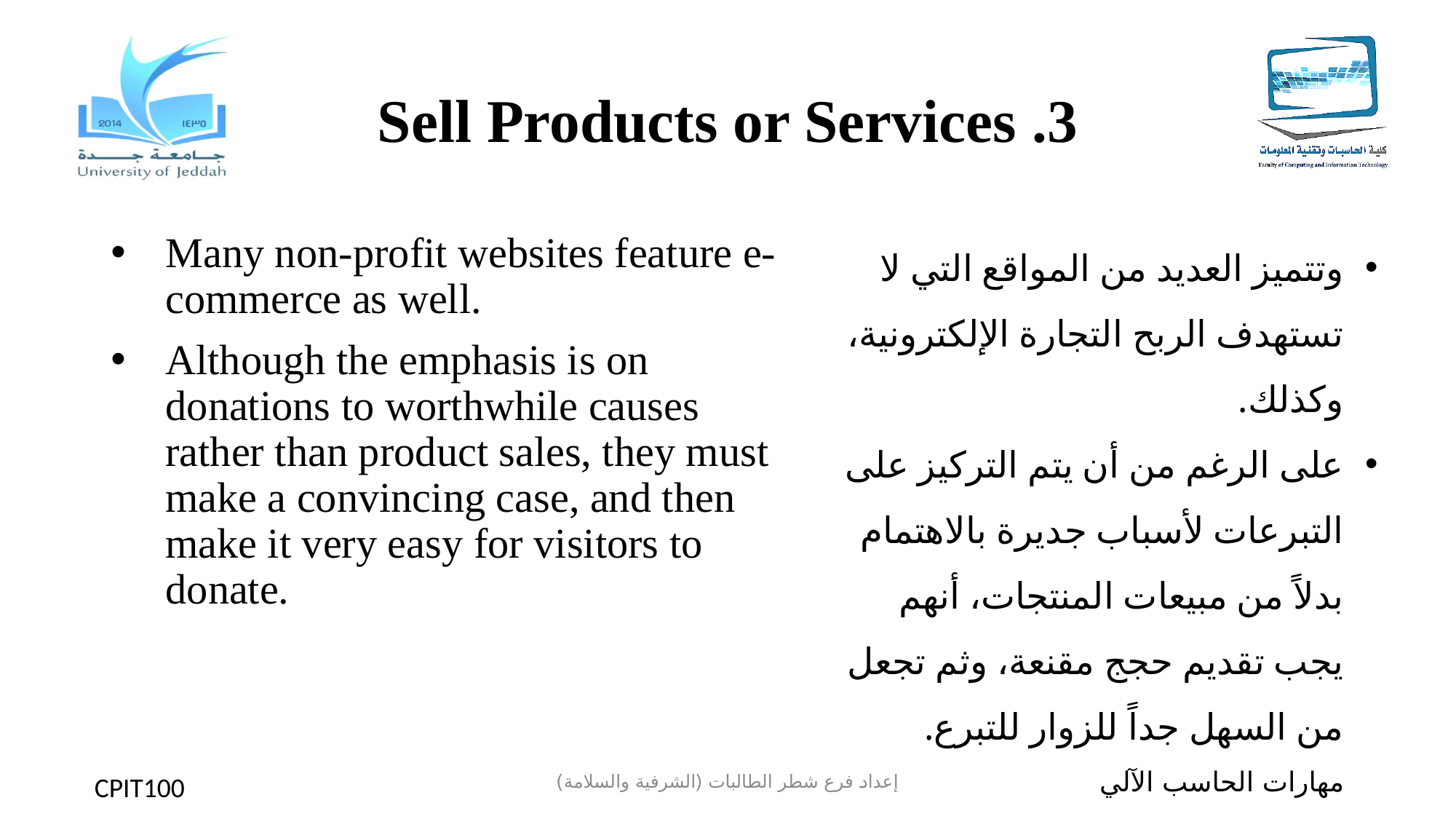

# 3. Sell Products or Services
وتتميز العديد من المواقع التي لا تستهدف الربح التجارة الإلكترونية، وكذلك.
على الرغم من أن يتم التركيز على التبرعات لأسباب جديرة بالاهتمام بدلاً من مبيعات المنتجات، أنهم يجب تقديم حجج مقنعة، وثم تجعل من السهل جداً للزوار للتبرع.
Many non-profit websites feature e-commerce as well.
Although the emphasis is on donations to worthwhile causes rather than product sales, they must make a convincing case, and then make it very easy for visitors to donate.
إعداد فرع شطر الطالبات (الشرفية والسلامة)
مهارات الحاسب الآلي